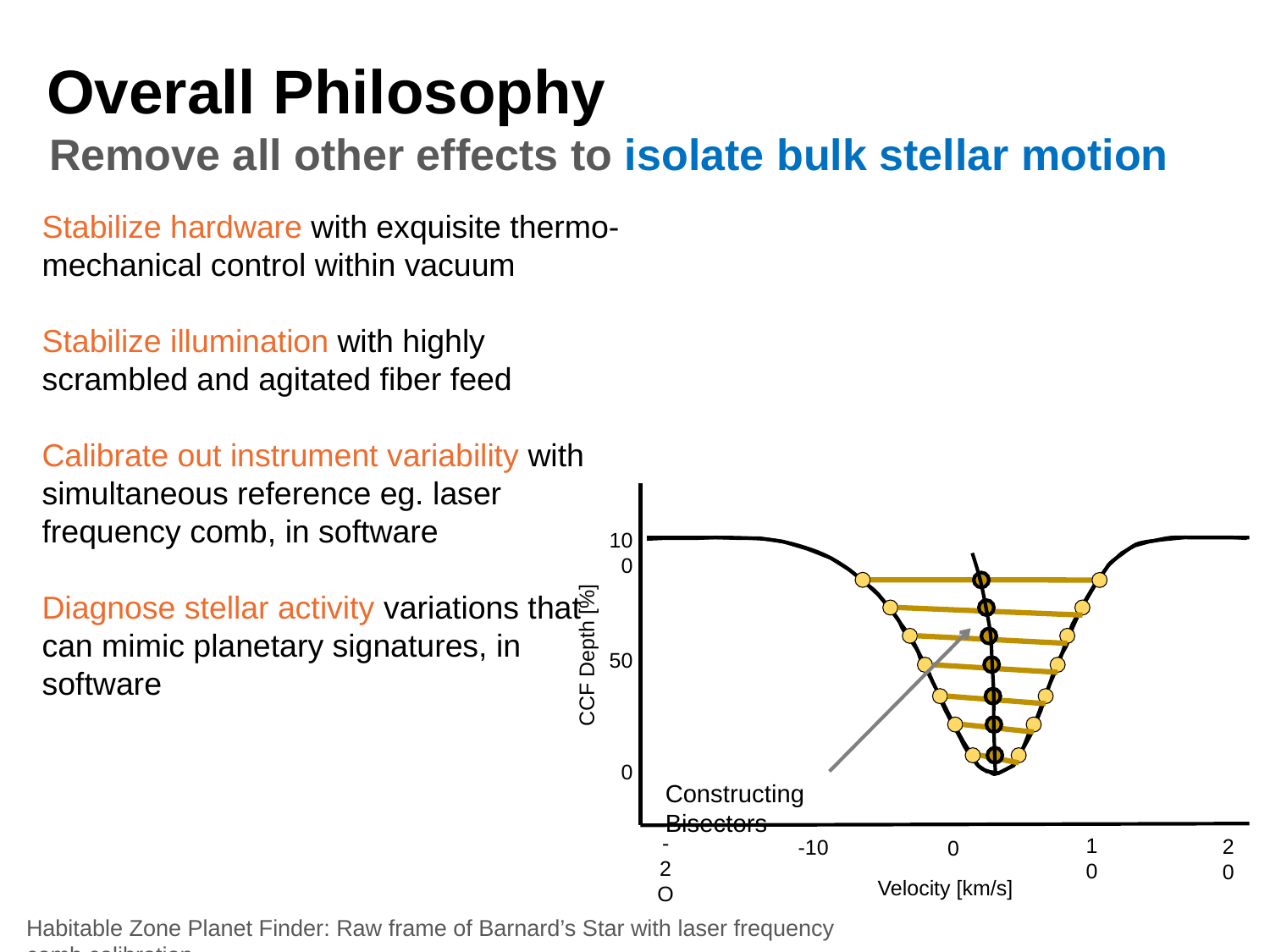

Overall Philosophy
   Remove all other effects to isolate bulk stellar motion
Stabilize hardware with exquisite thermo-mechanical control within vacuum

Stabilize illumination with highly scrambled and agitated fiber feed

Calibrate out instrument variability with simultaneous reference eg. laser frequency comb, in software

Diagnose stellar activity variations that can mimic planetary signatures, in software
100

CCF Depth [%]
50

0
Constructing Bisectors
-2O
10
20
-10
0
Velocity [km/s]
Habitable Zone Planet Finder: Raw frame of Barnard’s Star with laser frequency comb calibration